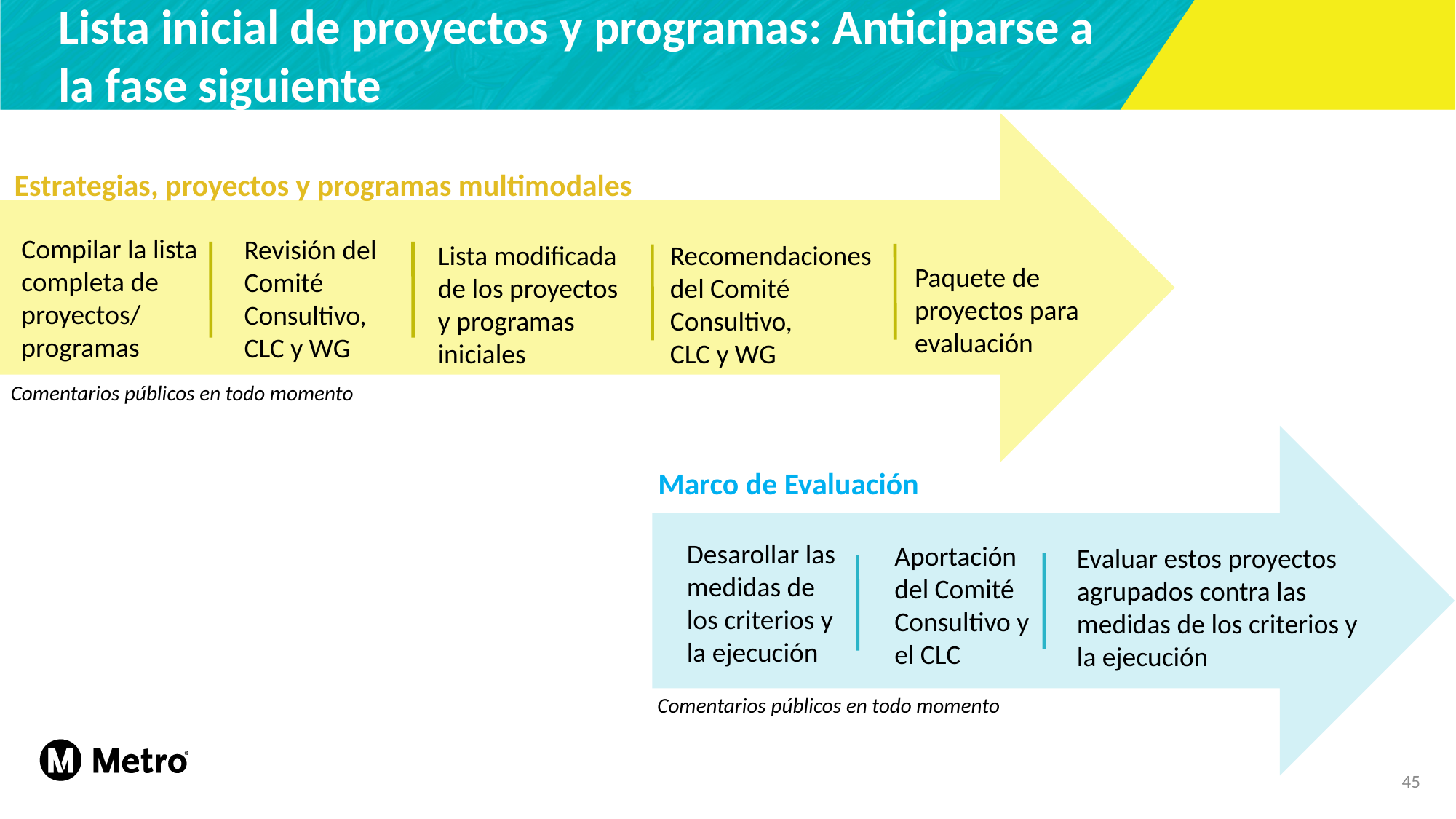

# Lista inicial de proyectos y programas: Anticiparse a la fase siguiente

Estrategias, proyectos y programas multimodales
Compilar la lista completa de proyectos/
programas
Revisión del Comité Consultivo,
CLC y WG
Lista modificada de los proyectos y programas iniciales
Recomendaciones del Comité Consultivo,
CLC y WG
Paquete de proyectos para evaluación
Comentarios públicos en todo momento

Marco de Evaluación
Desarollar las medidas de los criterios y la ejecución
Aportación del Comité Consultivo y el CLC
Evaluar estos proyectos agrupados contra las medidas de los criterios y la ejecución
Comentarios públicos en todo momento
45